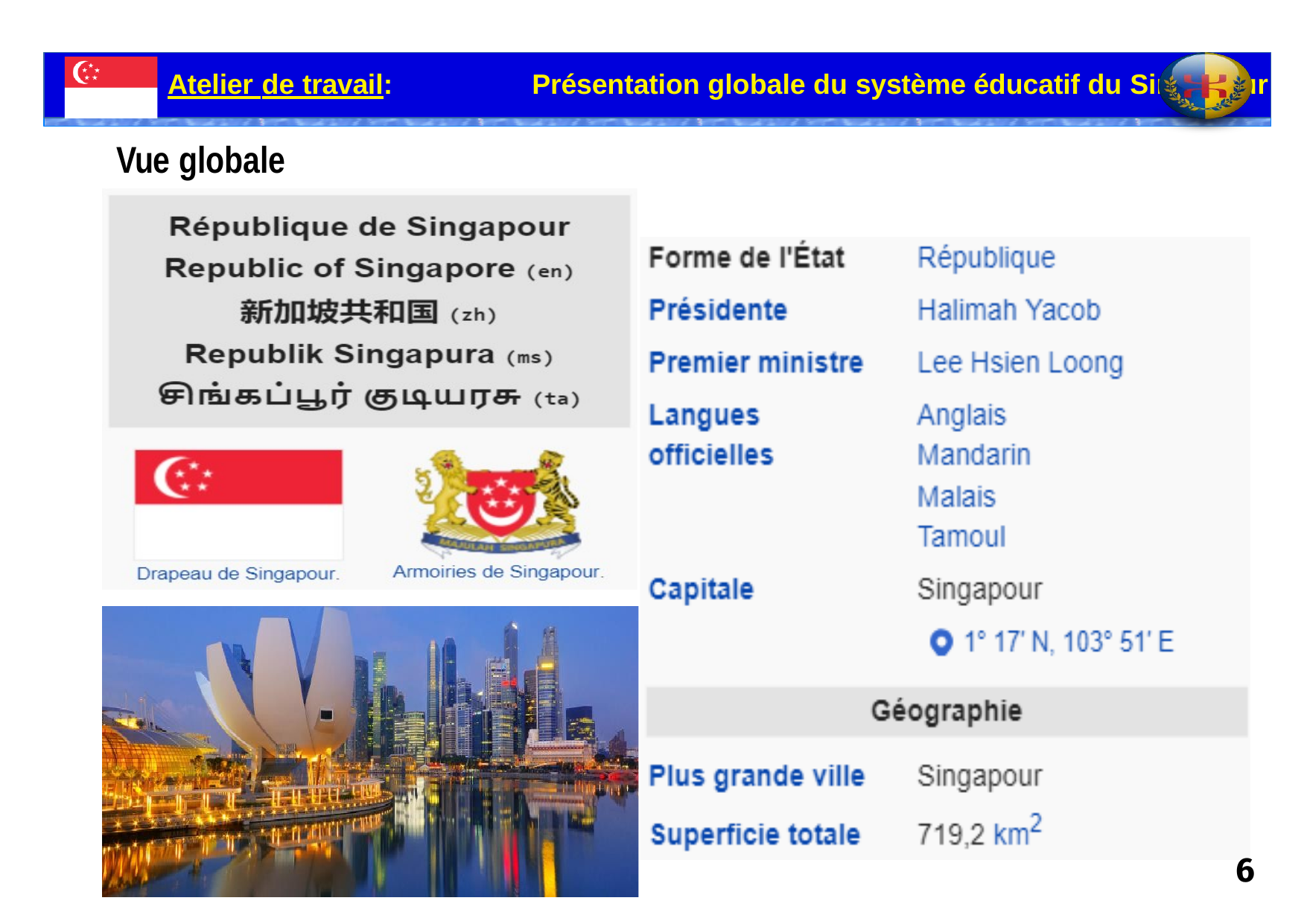

Atelier de travail:	Présentation globale du système éducatif du Singapour

# Vue globale

6